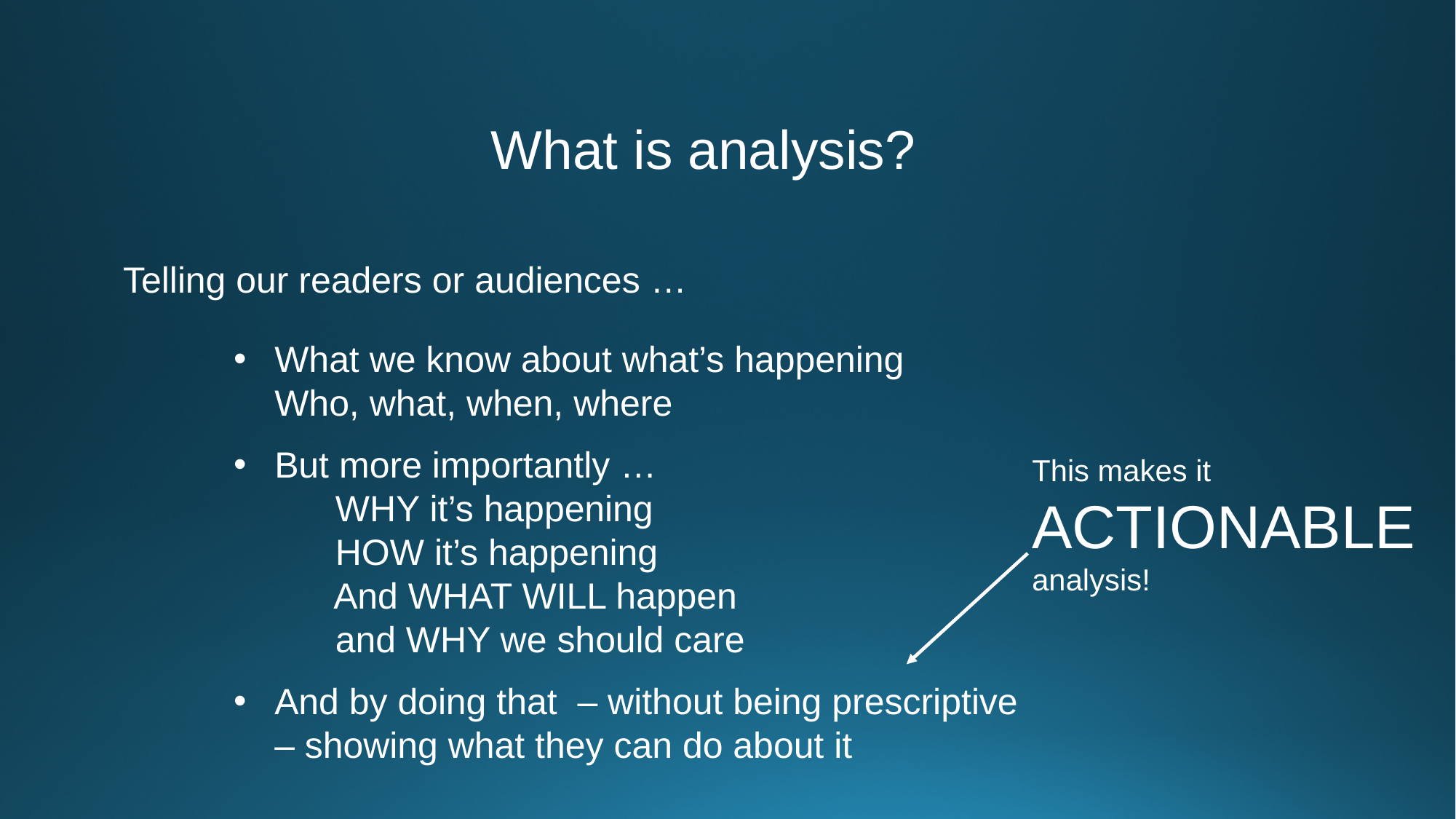

What is analysis?
Telling our readers or audiences …
What we know about what’s happening
Who, what, when, where
But more importantly …
      WHY it’s happening
      HOW it’s happening
      And WHAT WILL happen
      and WHY we should care
And by doing that  – without being prescriptive – showing what they can do about it
This makes it
ACTIONABLE
analysis!